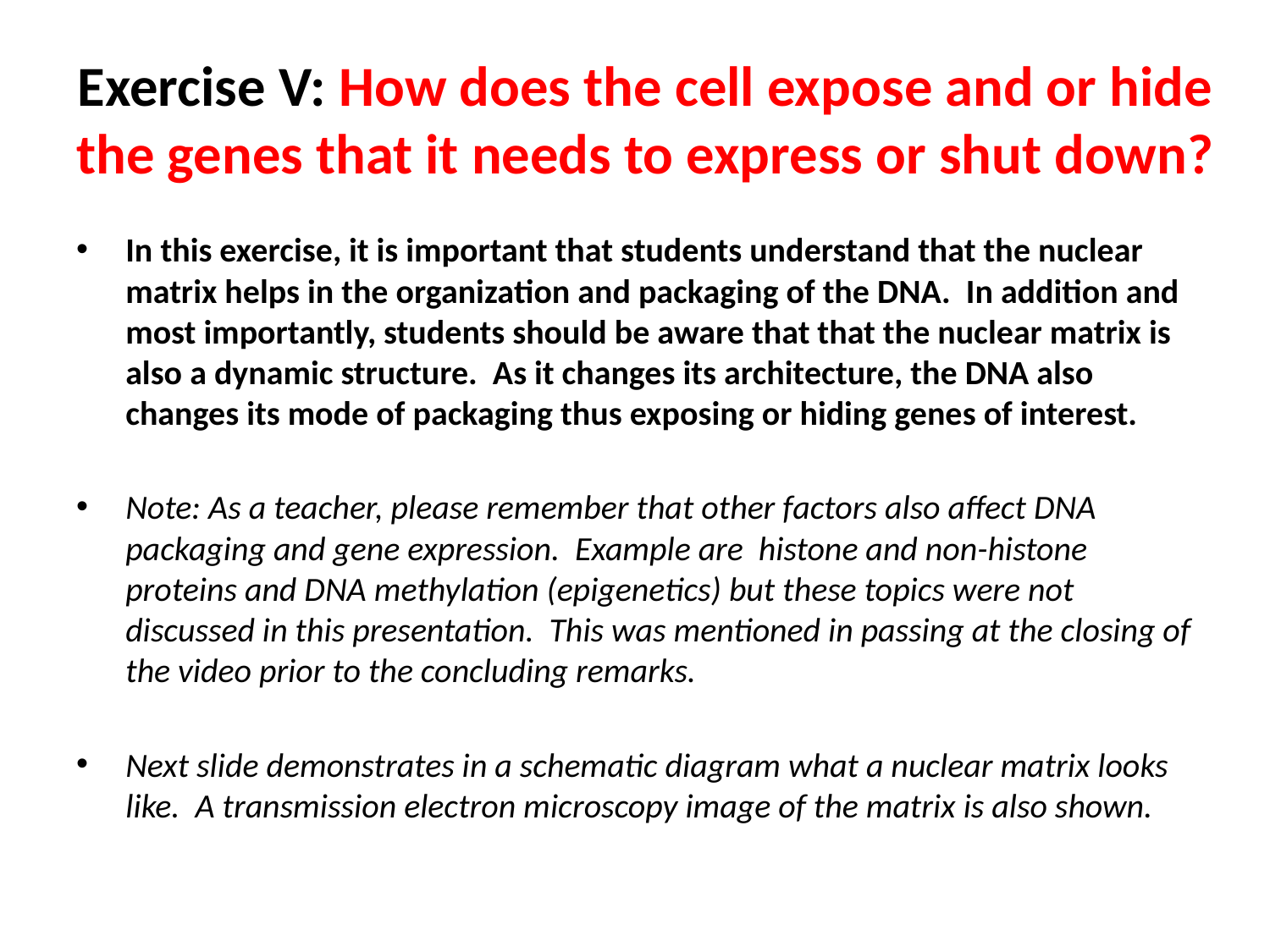

# Exercise V: How does the cell expose and or hide the genes that it needs to express or shut down?
In this exercise, it is important that students understand that the nuclear matrix helps in the organization and packaging of the DNA.  In addition and most importantly, students should be aware that that the nuclear matrix is also a dynamic structure.  As it changes its architecture, the DNA also changes its mode of packaging thus exposing or hiding genes of interest.

Note: As a teacher, please remember that other factors also affect DNA packaging and gene expression.  Example are  histone and non-histone proteins and DNA methylation (epigenetics) but these topics were not discussed in this presentation.  This was mentioned in passing at the closing of the video prior to the concluding remarks.

Next slide demonstrates in a schematic diagram what a nuclear matrix looks like.  A transmission electron microscopy image of the matrix is also shown.